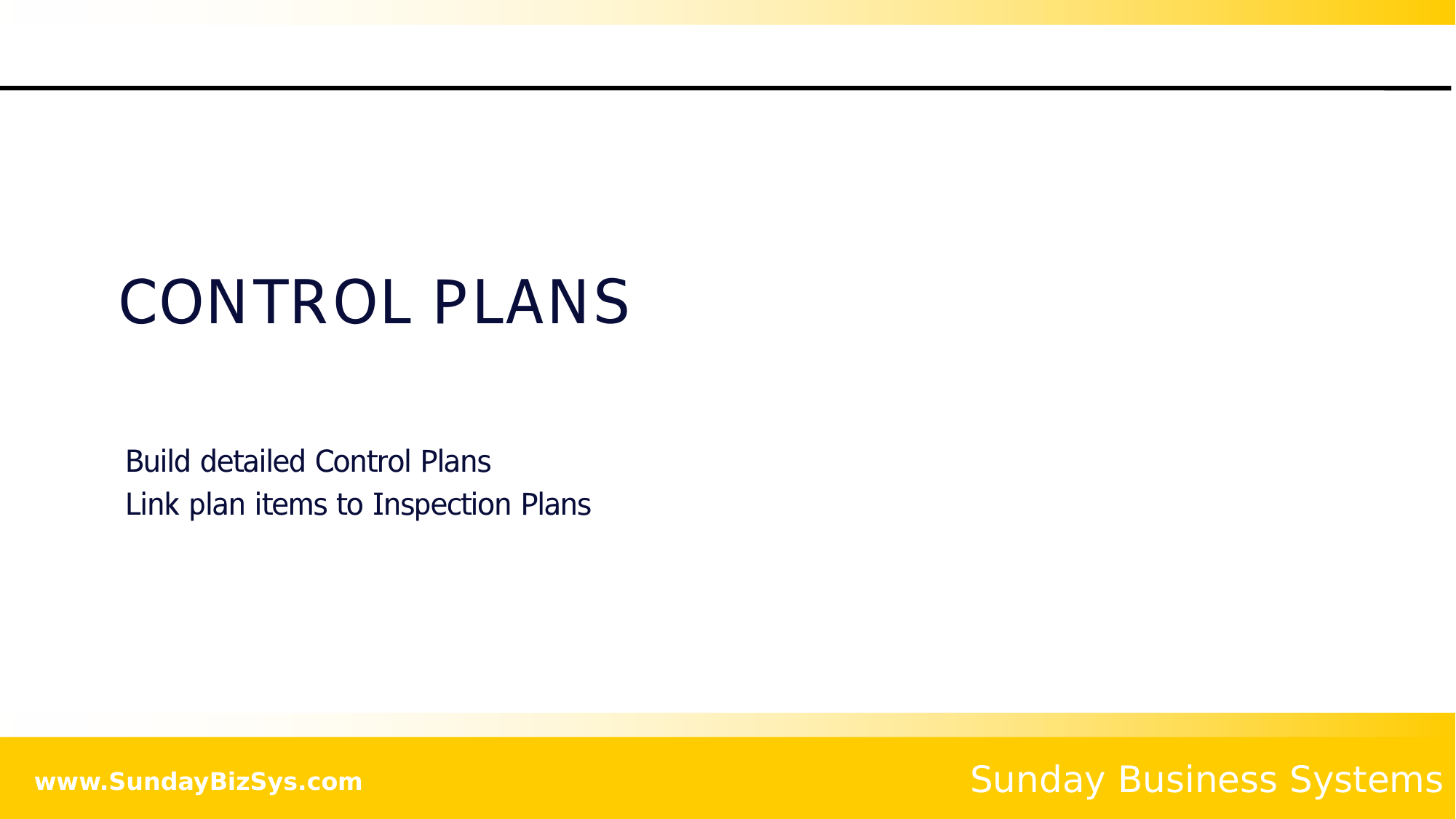

# Control Plans
Build detailed Control Plans
Link plan items to Inspection Plans